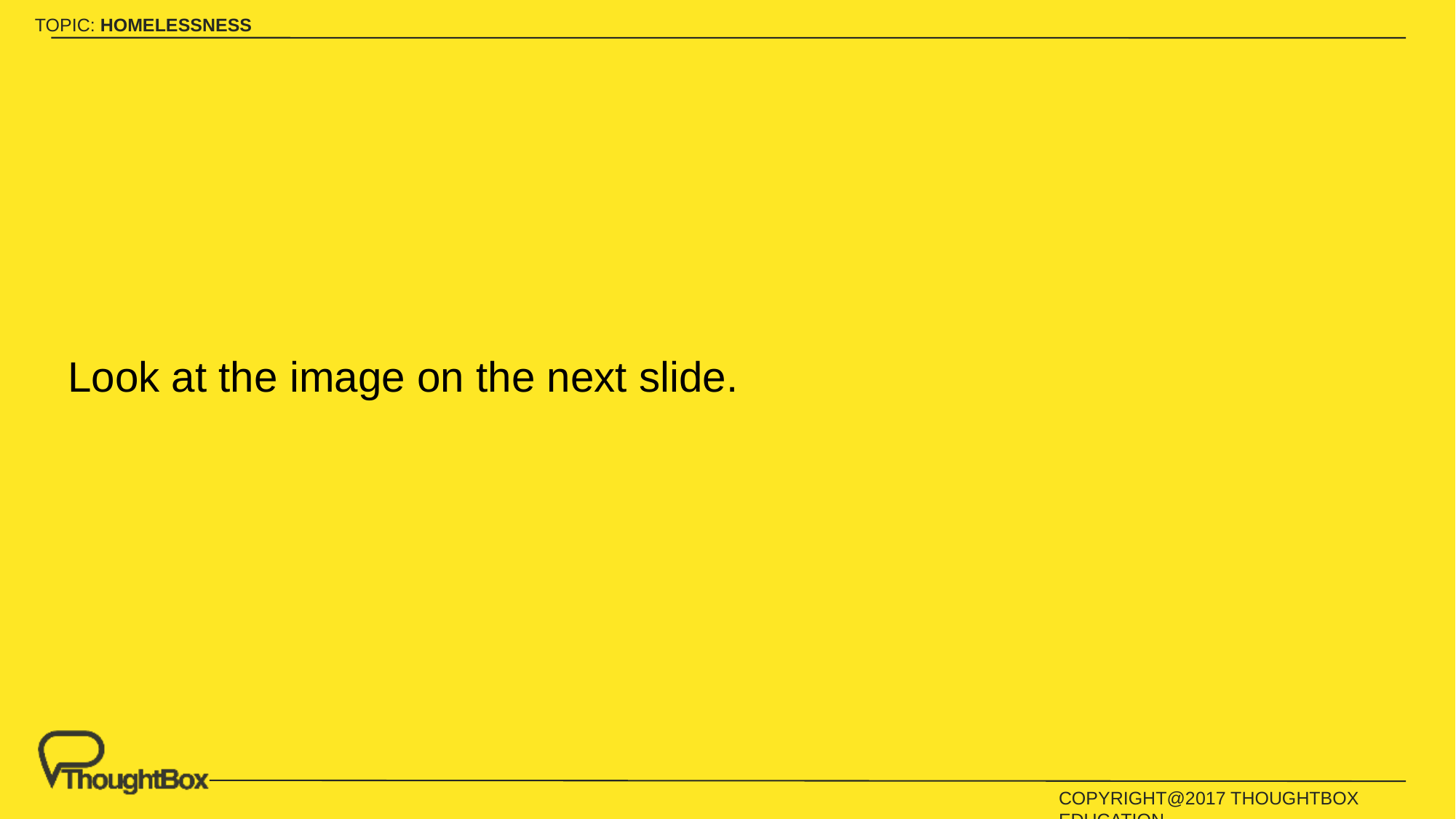

# Look at the image on the next slide.